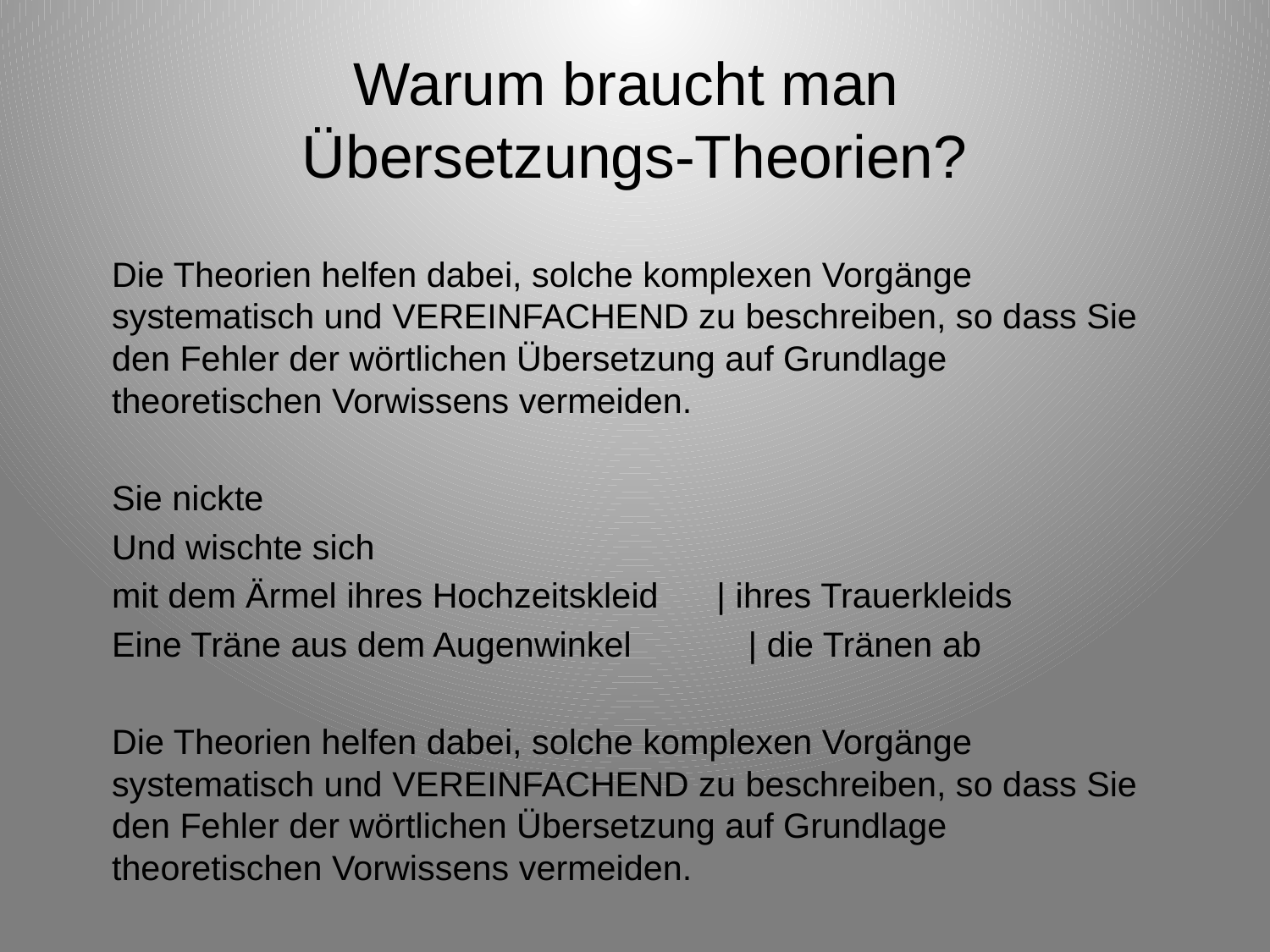

# Warum braucht man Übersetzungs-Theorien?
Die Theorien helfen dabei, solche komplexen Vorgänge systematisch und VEREINFACHEND zu beschreiben, so dass Sie den Fehler der wörtlichen Übersetzung auf Grundlage theoretischen Vorwissens vermeiden.

Sie nickte
Und wischte sich
mit dem Ärmel ihres Hochzeitskleid      | ihres Trauerkleids
Eine Träne aus dem Augenwinkel            | die Tränen ab

Die Theorien helfen dabei, solche komplexen Vorgänge systematisch und VEREINFACHEND zu beschreiben, so dass Sie den Fehler der wörtlichen Übersetzung auf Grundlage theoretischen Vorwissens vermeiden.